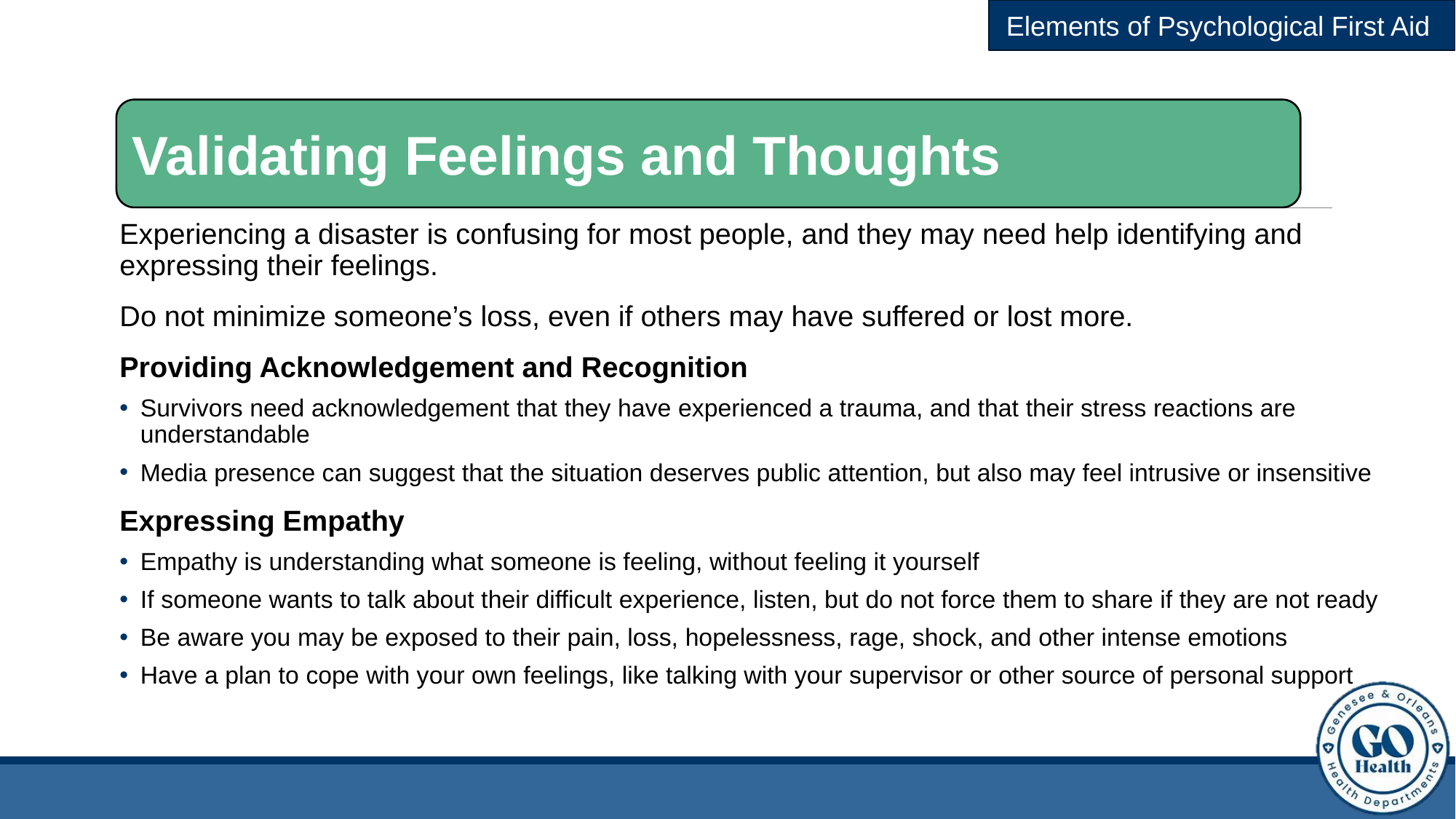

Elements of Psychological First Aid
Validating Feelings and Thoughts
Experiencing a disaster is confusing for most people, and they may need help identifying and expressing their feelings.
Do not minimize someone’s loss, even if others may have suffered or lost more.
Providing Acknowledgement and Recognition
Survivors need acknowledgement that they have experienced a trauma, and that their stress reactions are understandable
Media presence can suggest that the situation deserves public attention, but also may feel intrusive or insensitive
Expressing Empathy
Empathy is understanding what someone is feeling, without feeling it yourself
If someone wants to talk about their difficult experience, listen, but do not force them to share if they are not ready
Be aware you may be exposed to their pain, loss, hopelessness, rage, shock, and other intense emotions
Have a plan to cope with your own feelings, like talking with your supervisor or other source of personal support